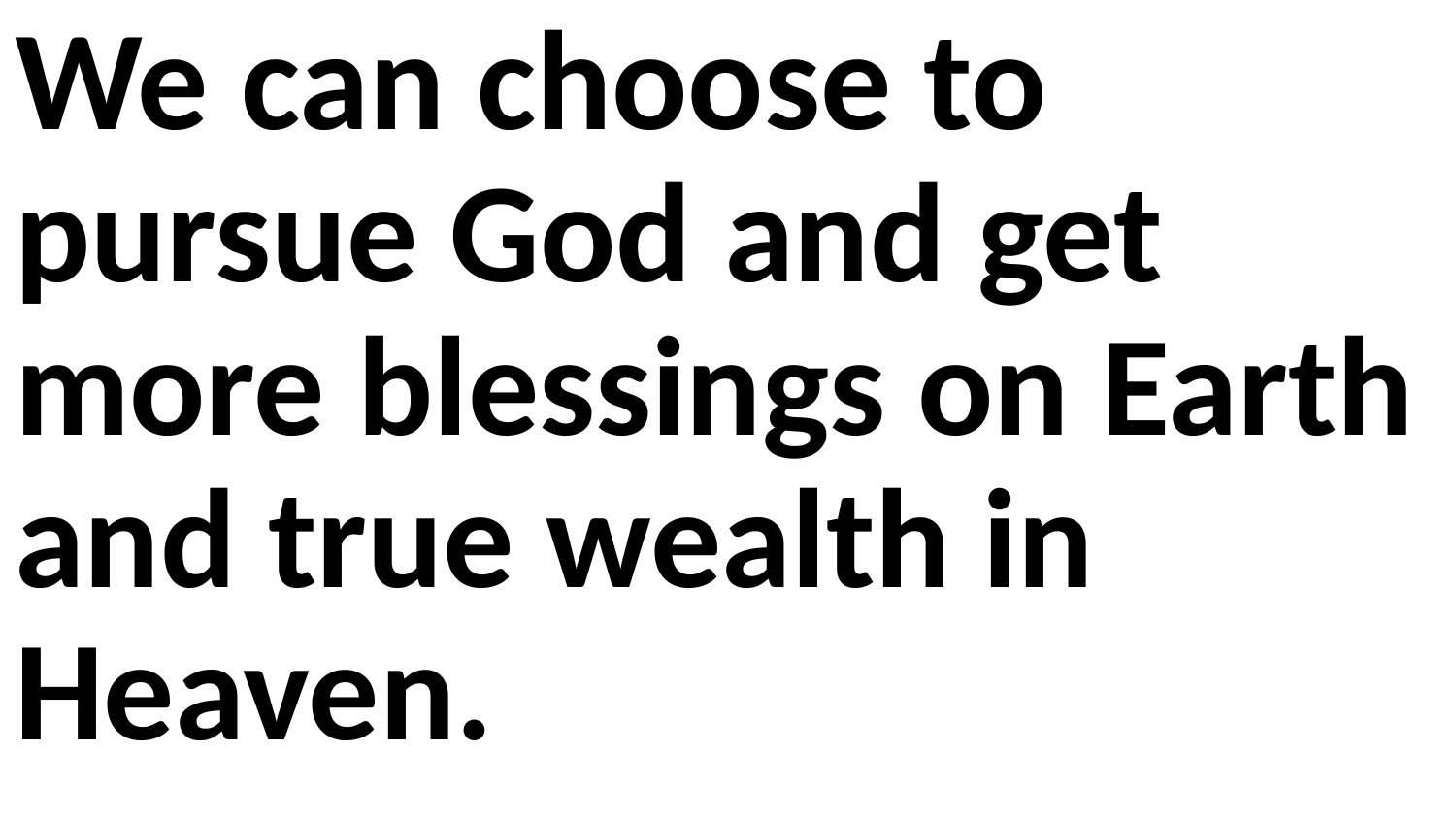

We can choose to pursue God and get more blessings on Earth and true wealth in Heaven.